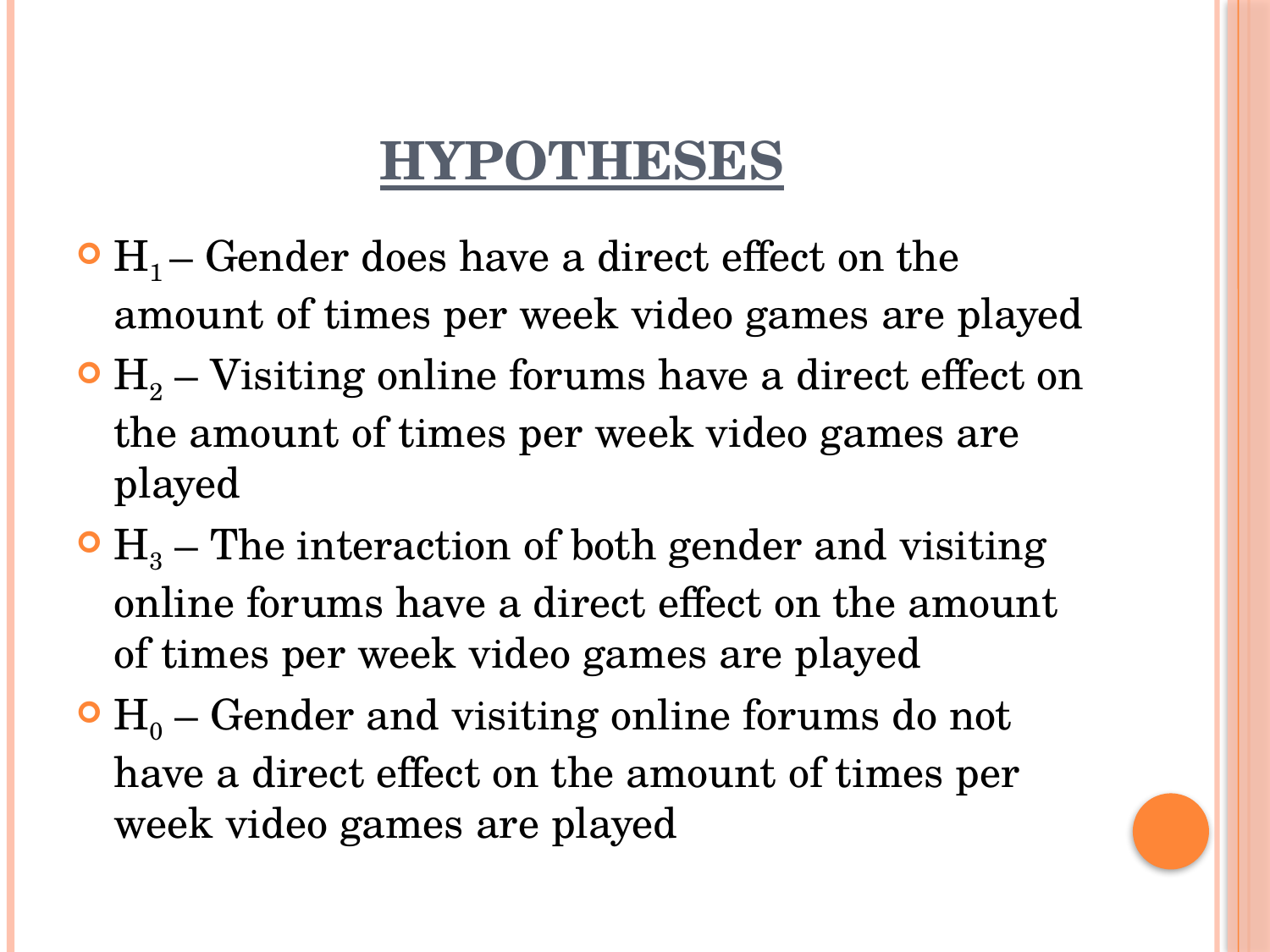

# Hypotheses
H1 – Gender does have a direct effect on the amount of times per week video games are played
H2 – Visiting online forums have a direct effect on the amount of times per week video games are played
H3 – The interaction of both gender and visiting online forums have a direct effect on the amount of times per week video games are played
H0 – Gender and visiting online forums do not have a direct effect on the amount of times per week video games are played